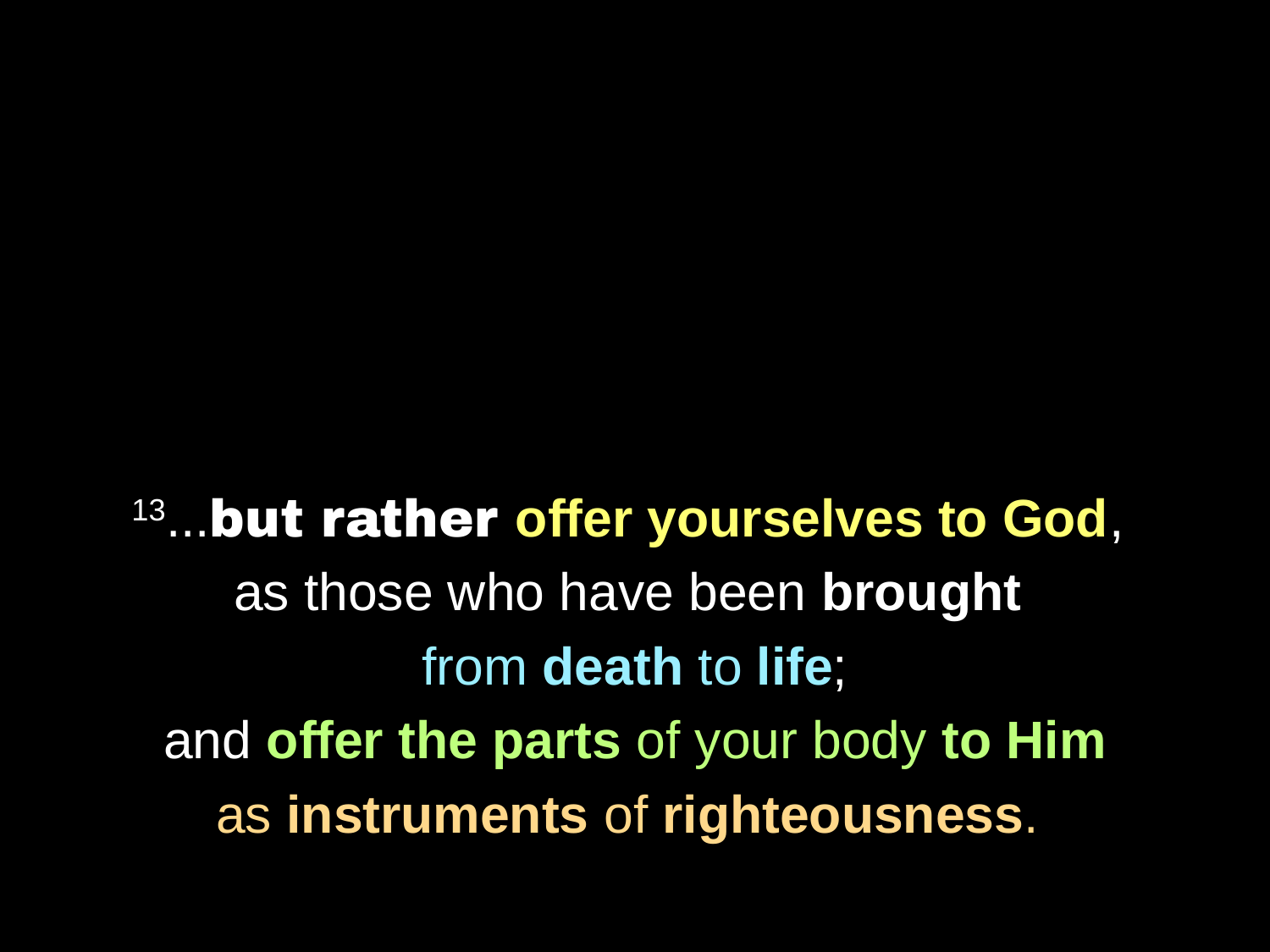

13...but rather offer yourselves to God,
as those who have been brought
from death to life;
 and offer the parts of your body to Him
as instruments of righteousness.